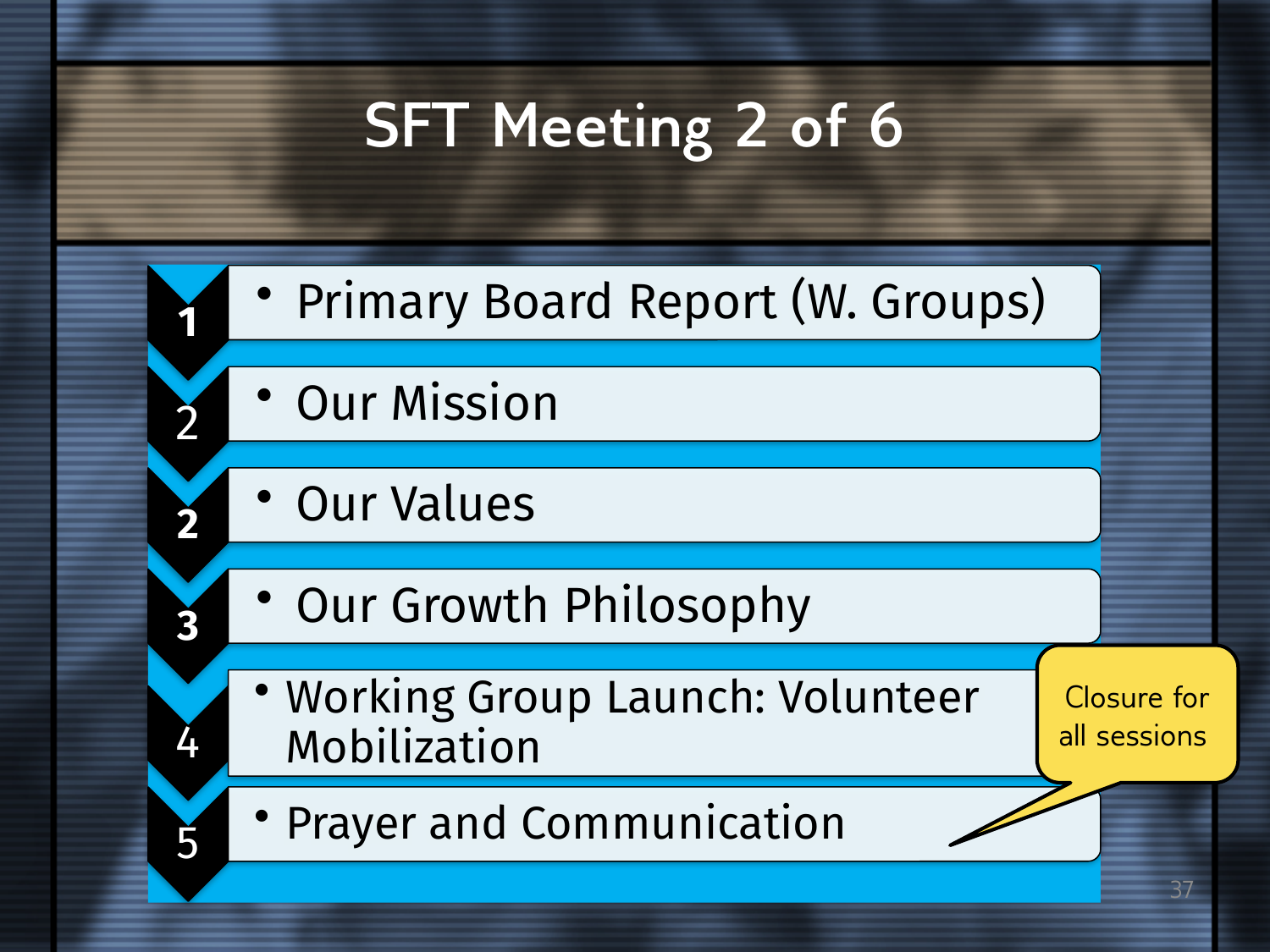

# SFT Meeting 2 of 6
1
Primary Board Report (W. Groups)
2
Our Mission
2
Our Values
3
Our Growth Philosophy
4
Working Group Launch: Volunteer Mobilization
5
Prayer and Communication
Closure for all sessions
37